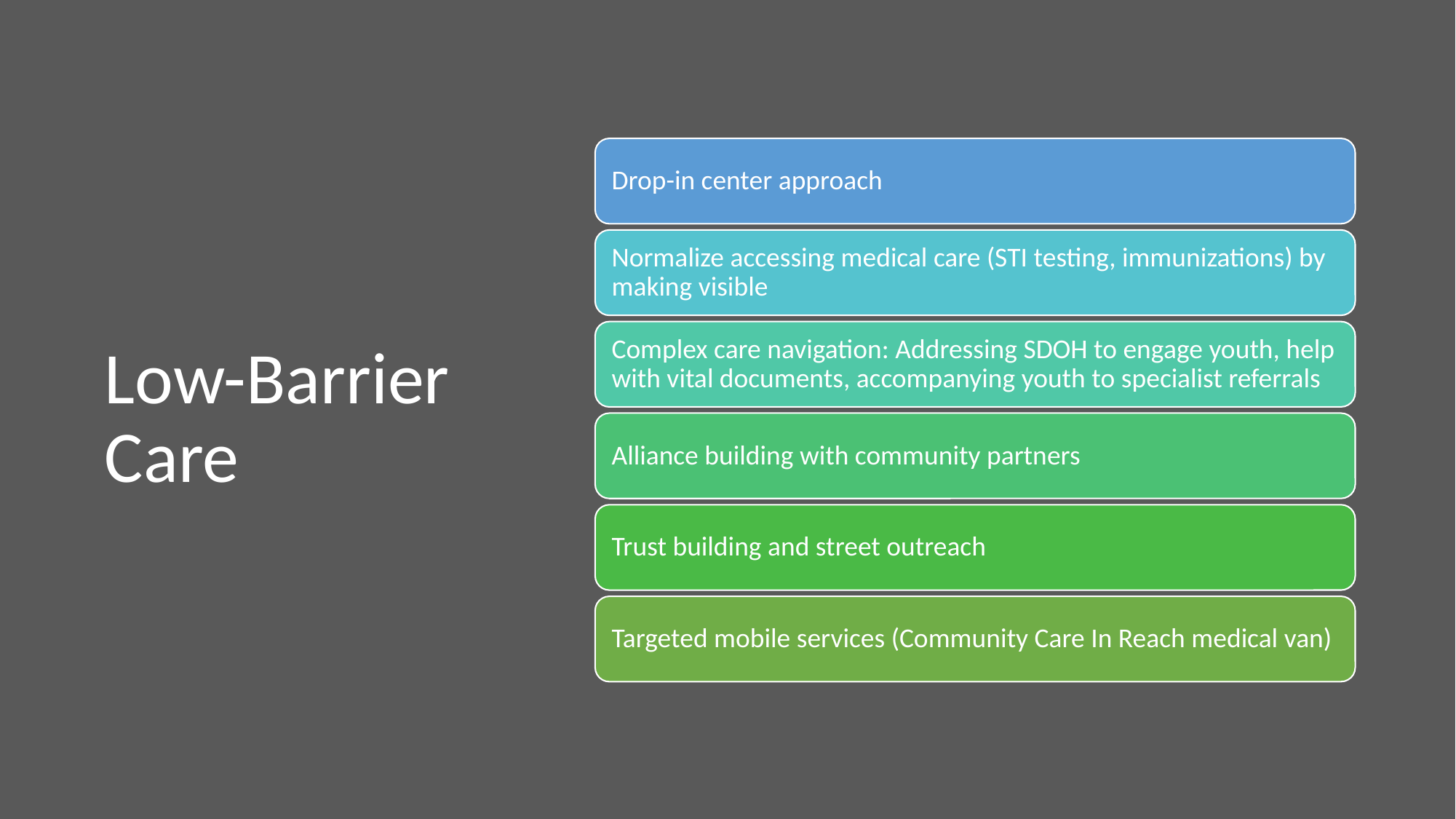

Drop-in center approach
Normalize accessing medical care (STI testing, immunizations) by making visible
Complex care navigation: Addressing SDOH to engage youth, help with vital documents, accompanying youth to specialist referrals
Alliance building with community partners
Trust building and street outreach
Targeted mobile services (Community Care In Reach medical van)
# Low-Barrier Care